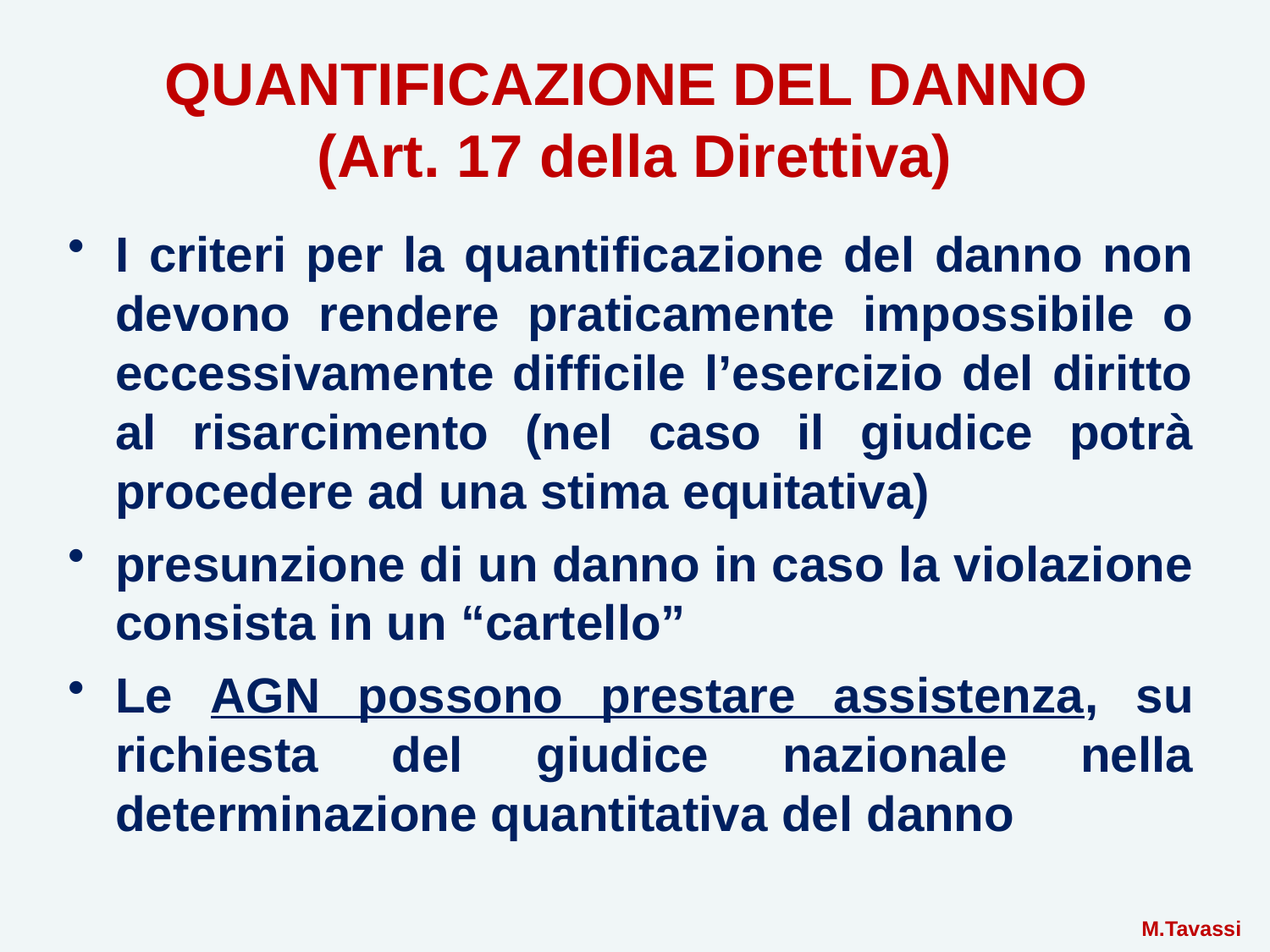

# QUANTIFICAZIONE DEL DANNO (Art. 17 della Direttiva)
I criteri per la quantificazione del danno non devono rendere praticamente impossibile o eccessivamente difficile l’esercizio del diritto al risarcimento (nel caso il giudice potrà procedere ad una stima equitativa)
presunzione di un danno in caso la violazione consista in un “cartello”
Le AGN possono prestare assistenza, su richiesta del giudice nazionale nella determinazione quantitativa del danno
 M.Tavassi